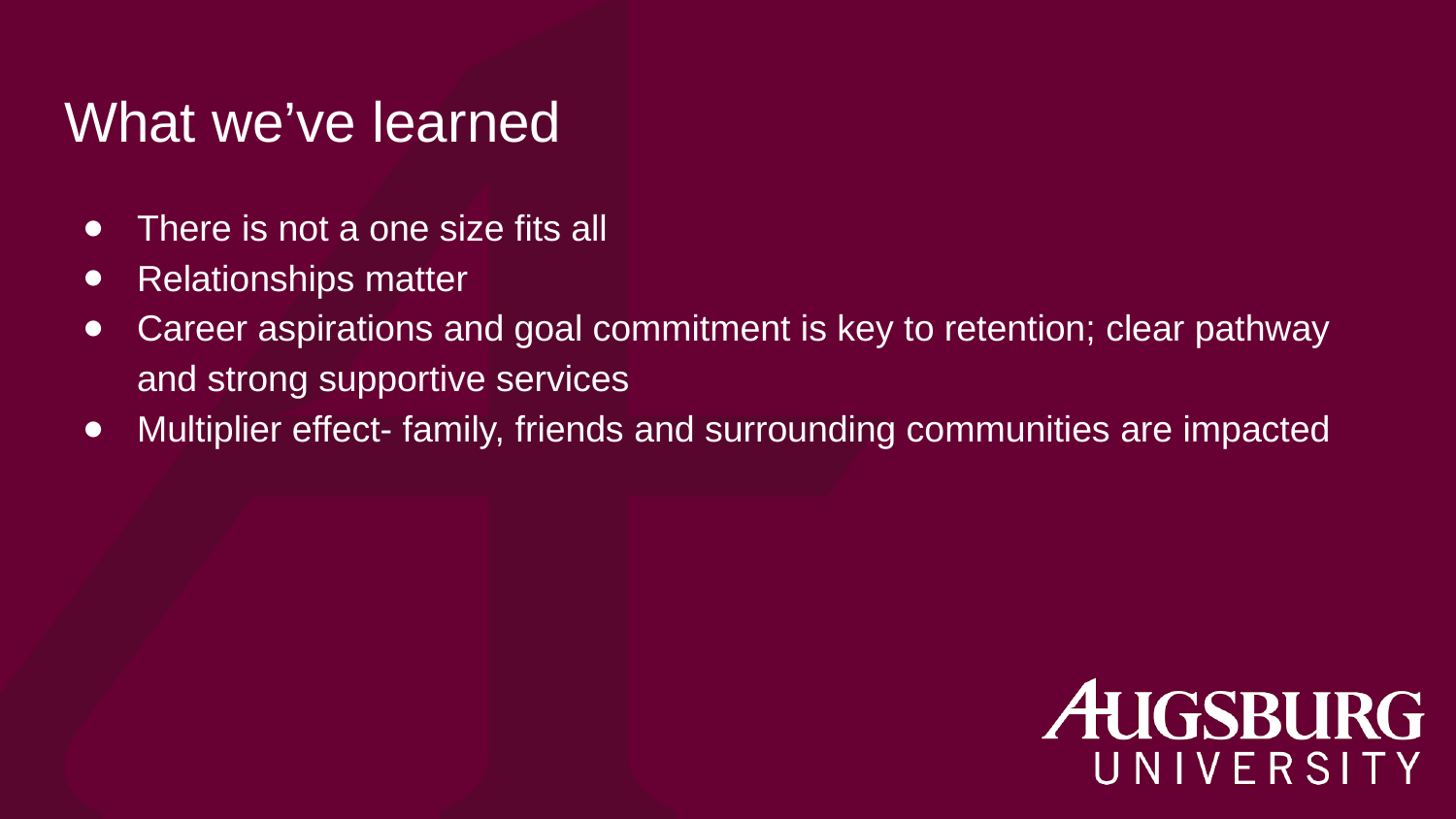

# What we’ve learned
There is not a one size fits all
Relationships matter
Career aspirations and goal commitment is key to retention; clear pathway and strong supportive services
Multiplier effect- family, friends and surrounding communities are impacted